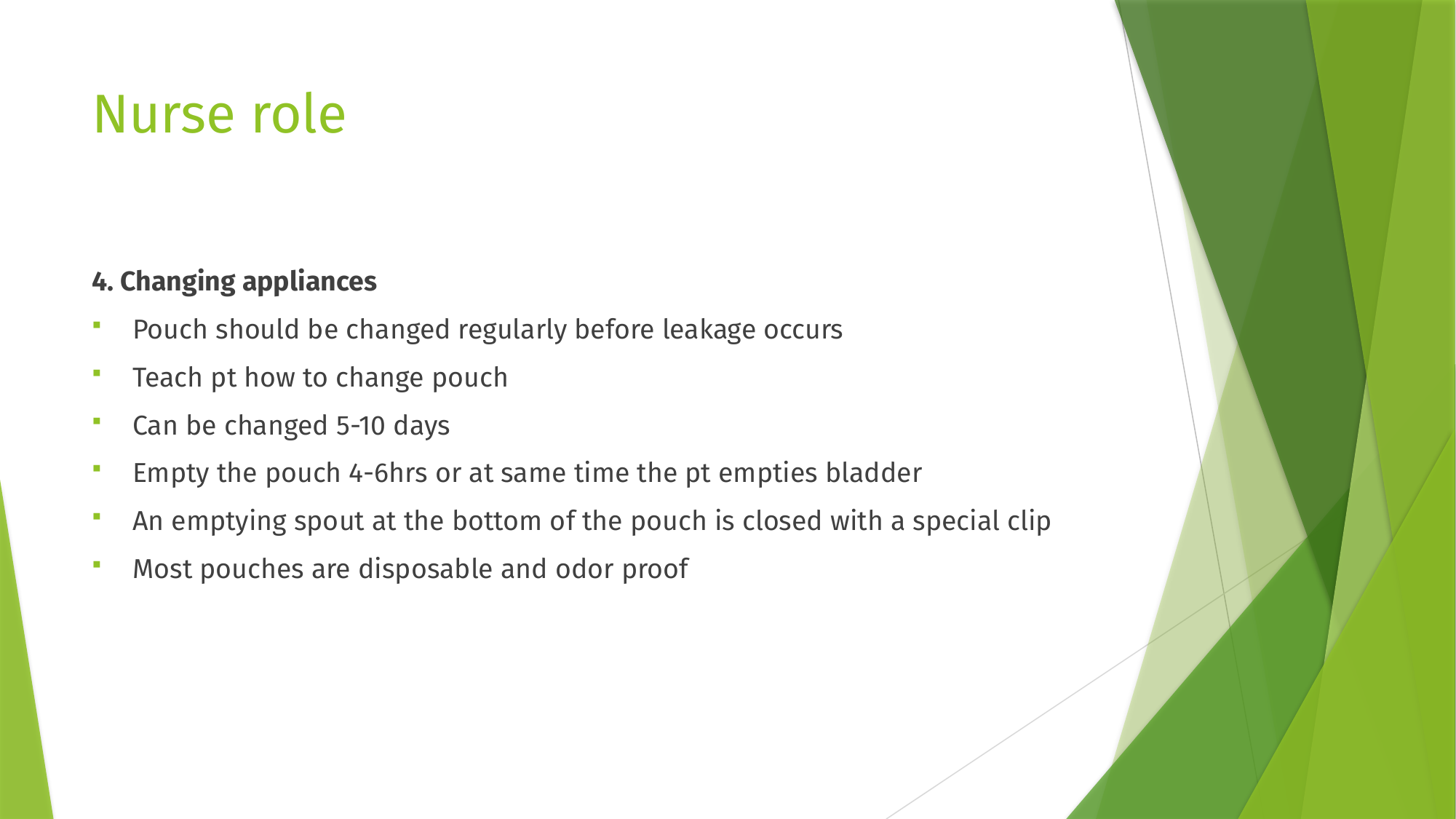

# Nurse role
4. Changing appliances
Pouch should be changed regularly before leakage occurs
Teach pt how to change pouch
Can be changed 5-10 days
Empty the pouch 4-6hrs or at same time the pt empties bladder
An emptying spout at the bottom of the pouch is closed with a special clip
Most pouches are disposable and odor proof